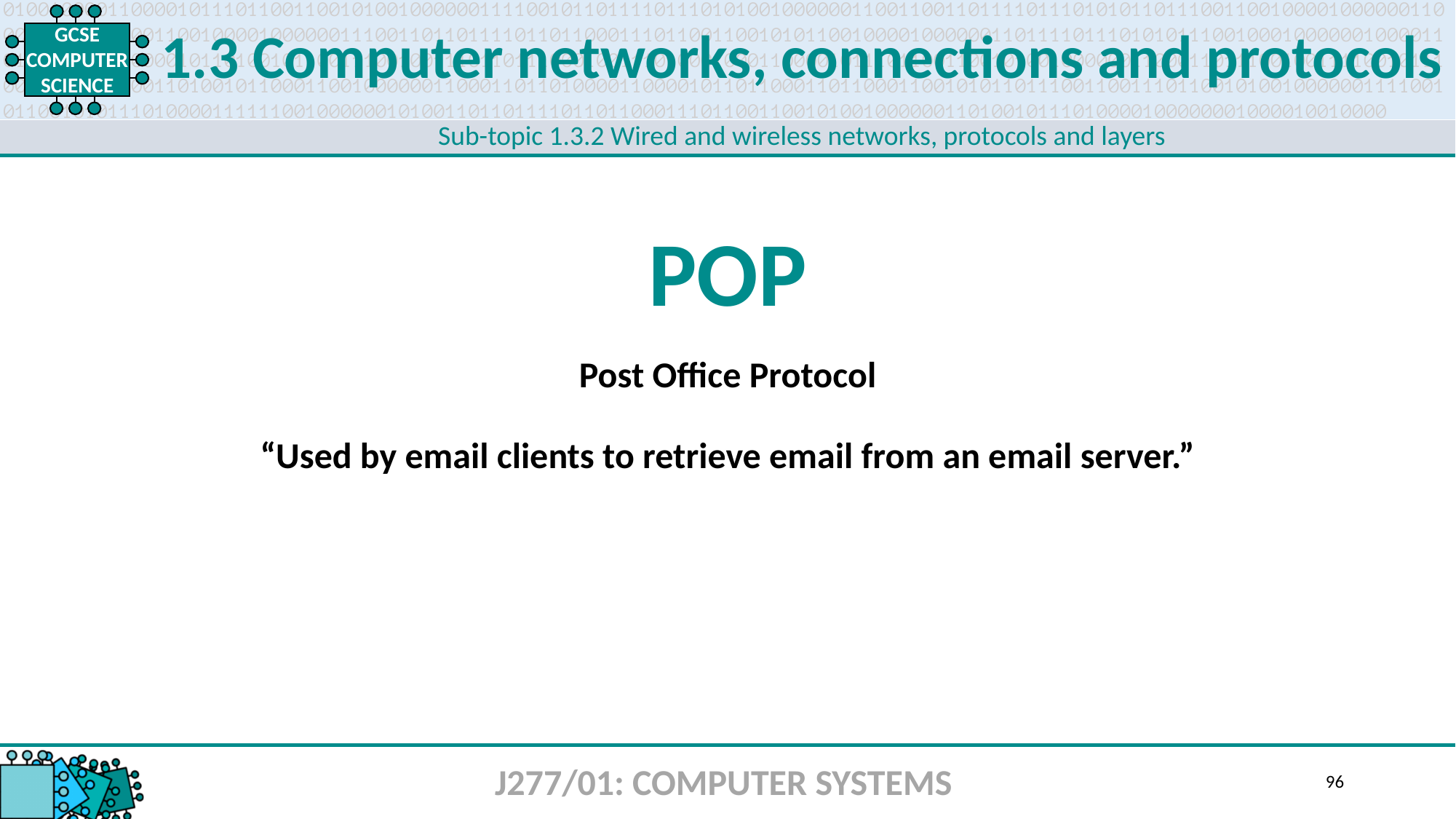

1.3 Computer networks, connections and protocols
Sub-topic 1.3.2 Wired and wireless networks, protocols and layers
POP
Post Office Protocol
“Used by email clients to retrieve email from an email server.”
J277/01: COMPUTER SYSTEMS
96